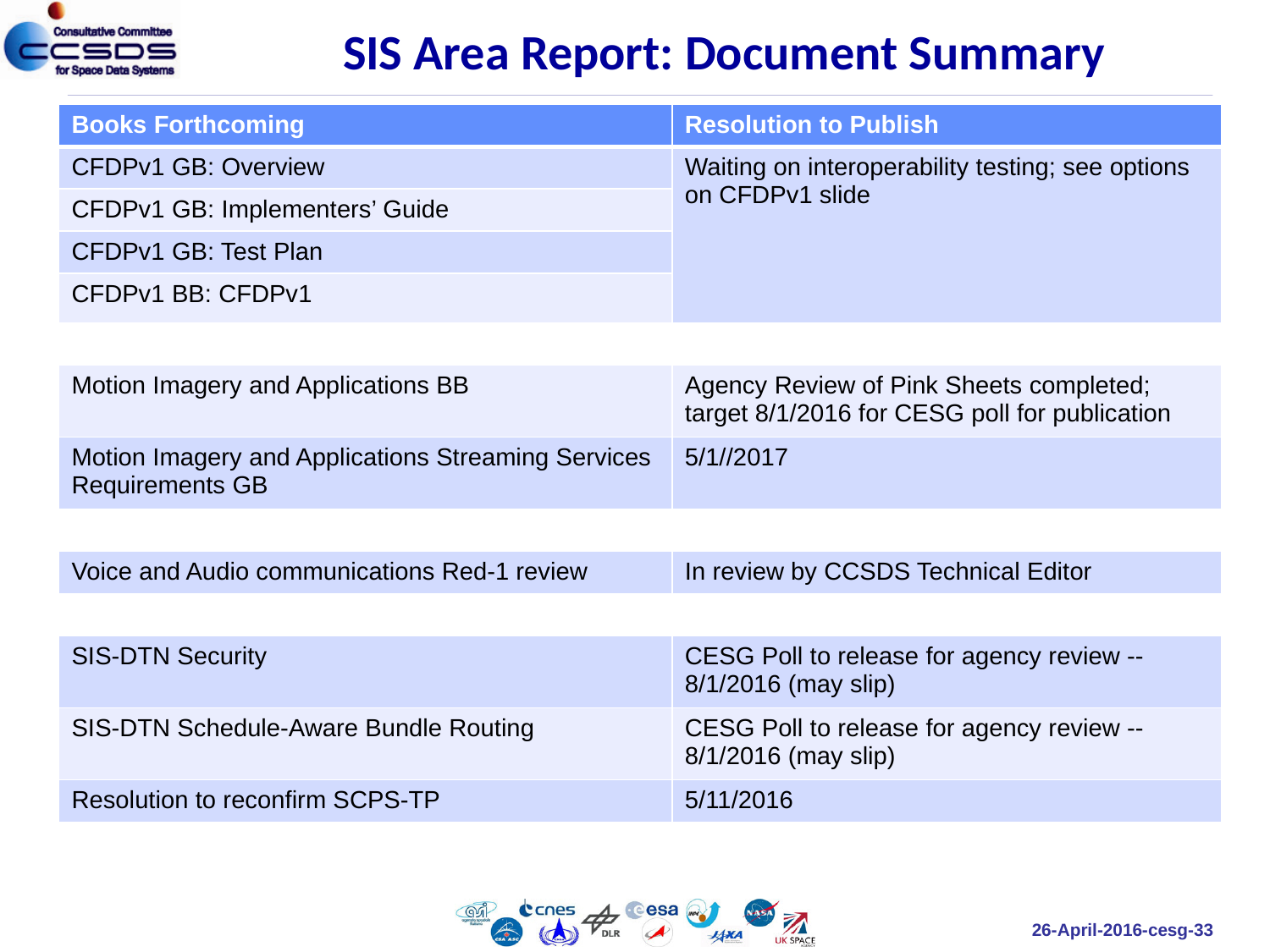

SIS Area Report: Document Summary
| Books Forthcoming | Resolution to Publish |
| --- | --- |
| CFDPv1 GB: Overview | Waiting on interoperability testing; see options on CFDPv1 slide |
| CFDPv1 GB: Implementers’ Guide |  |
| CFDPv1 GB: Test Plan |  |
| CFDPv1 BB: CFDPv1 |  |
|  |  |
| Motion Imagery and Applications BB | Agency Review of Pink Sheets completed; target 8/1/2016 for CESG poll for publication |
| Motion Imagery and Applications Streaming Services Requirements GB | 5/1//2017 |
|  |  |
| Voice and Audio communications Red-1 review | In review by CCSDS Technical Editor |
|  |  |
| SIS-DTN Security | CESG Poll to release for agency review -- 8/1/2016 (may slip) |
| SIS-DTN Schedule-Aware Bundle Routing | CESG Poll to release for agency review -- 8/1/2016 (may slip) |
| Resolution to reconfirm SCPS-TP | 5/11/2016 |